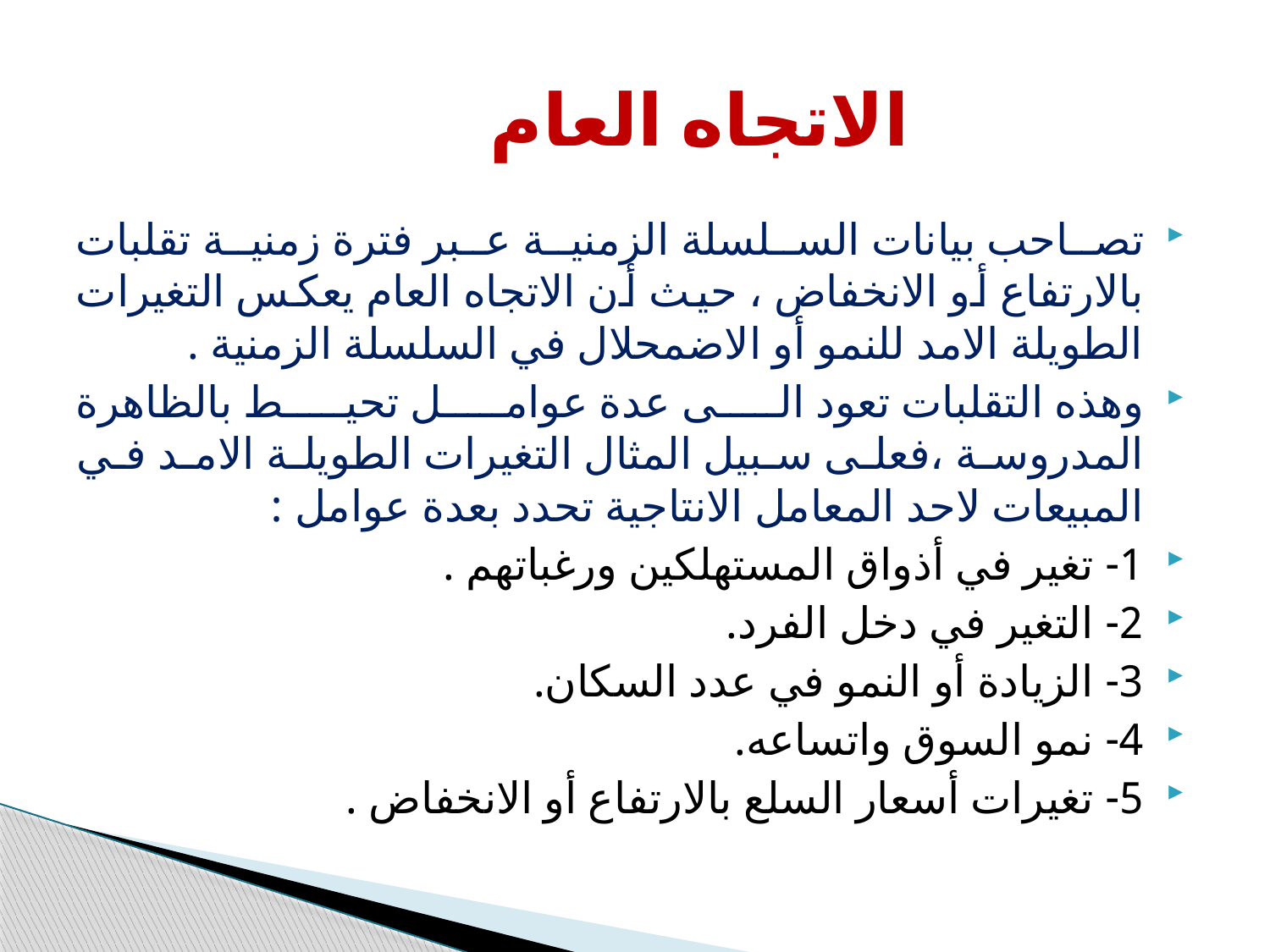

# الاتجاه العام
تصاحب بيانات السلسلة الزمنية عبر فترة زمنية تقلبات بالارتفاع أو الانخفاض ، حيث أن الاتجاه العام يعكس التغيرات الطويلة الامد للنمو أو الاضمحلال في السلسلة الزمنية .
وهذه التقلبات تعود الى عدة عوامل تحيط بالظاهرة المدروسة ،فعلى سبيل المثال التغيرات الطويلة الامد في المبيعات لاحد المعامل الانتاجية تحدد بعدة عوامل :
1- تغير في أذواق المستهلكين ورغباتهم .
2- التغير في دخل الفرد.
3- الزيادة أو النمو في عدد السكان.
4- نمو السوق واتساعه.
5- تغيرات أسعار السلع بالارتفاع أو الانخفاض .